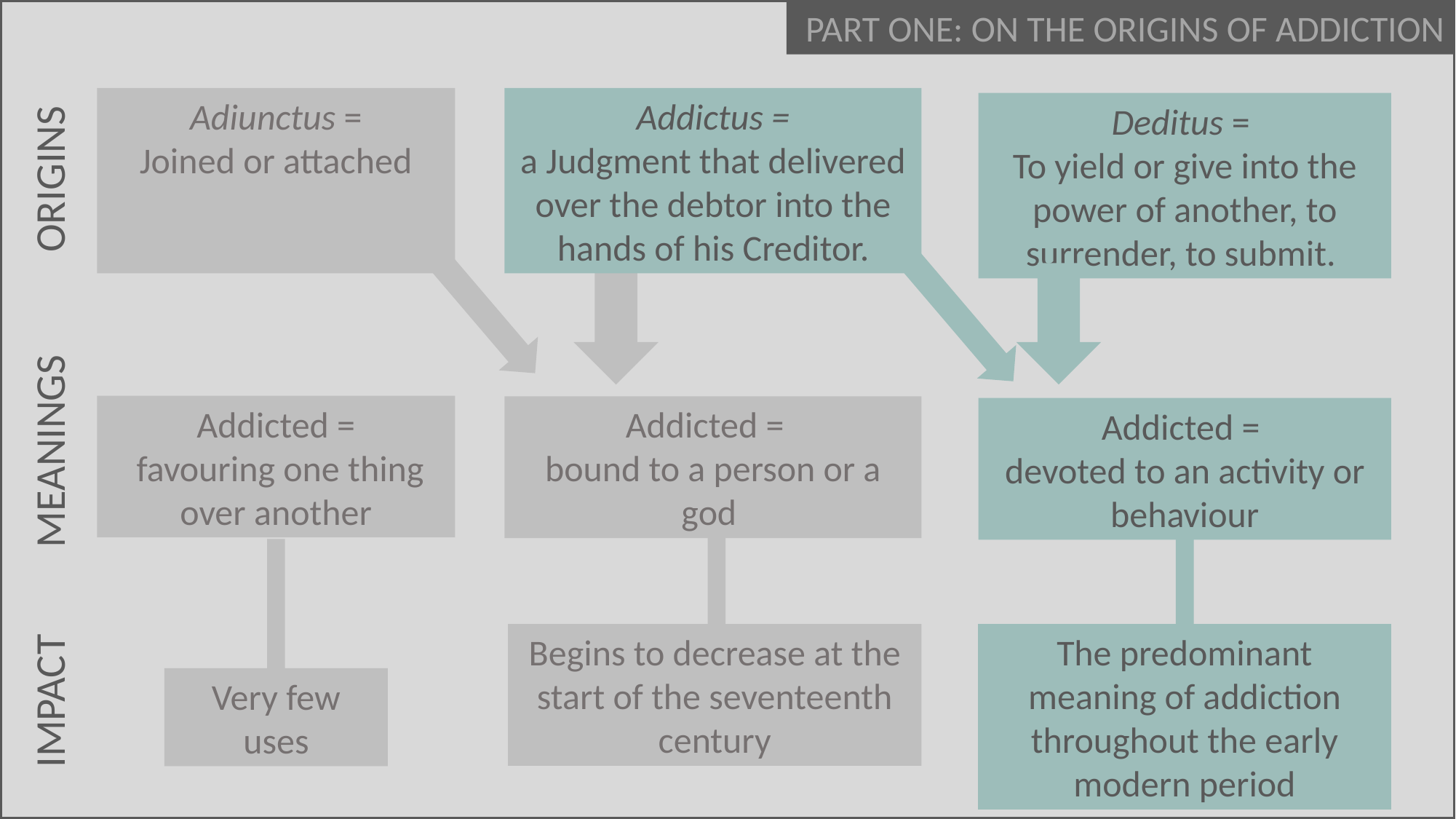

PART ONE: ON THE ORIGINS OF ADDICTION
Adiunctus =
Joined or attached

Addictus =
a Judgment that delivered over the debtor into the hands of his Creditor.
Deditus =
To yield or give into the power of another, to surrender, to submit.
ORIGINS

Addicted =
 favouring one thing over another
Addicted =
bound to a person or a god
Addicted =
devoted to an activity or behaviour
MEANINGS

Begins to decrease at the start of the seventeenth century
The predominant meaning of addiction throughout the early modern period
IMPACT
Very few uses